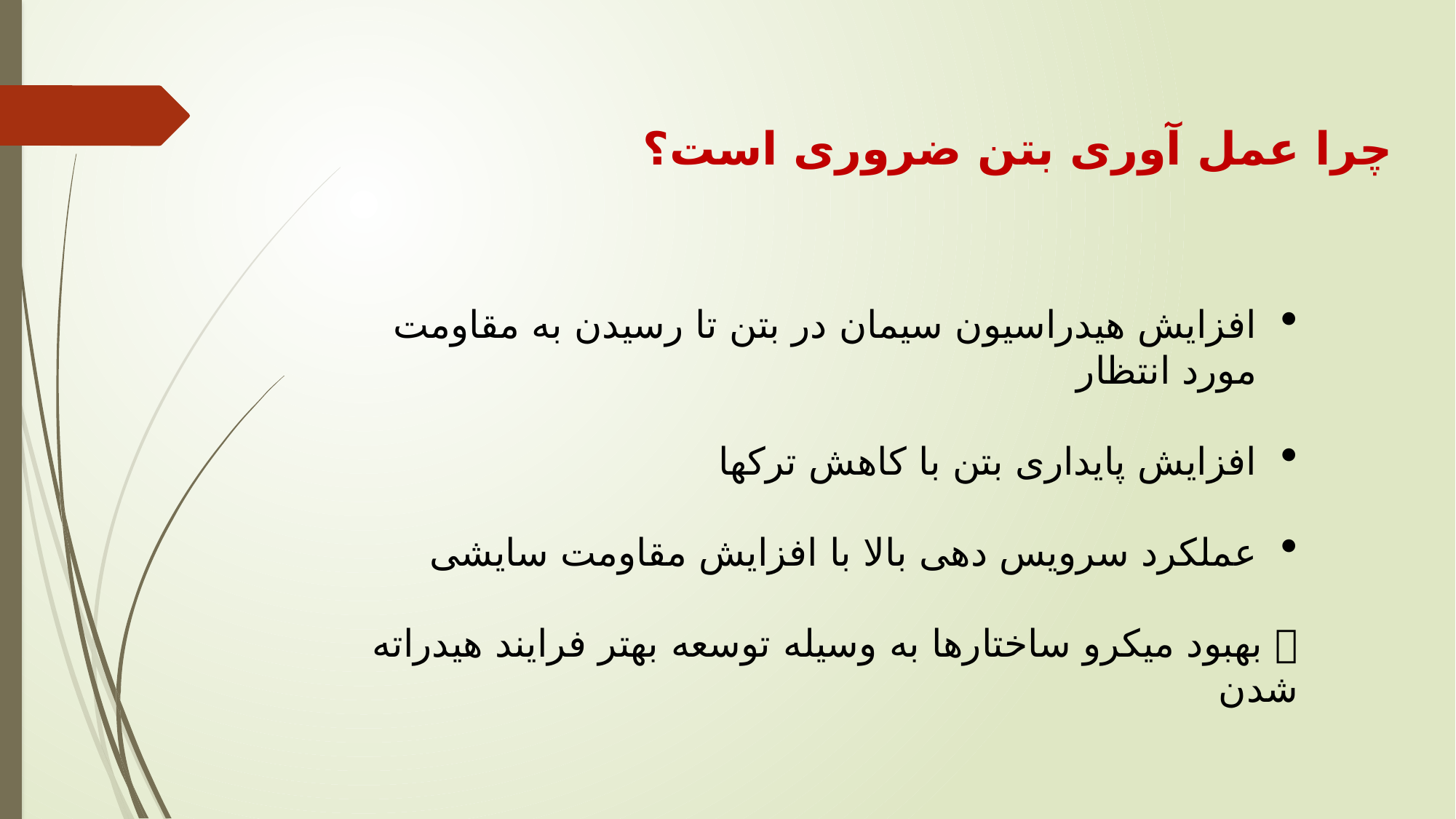

چرا عمل آوری بتن ضروری است؟
افزایش هیدراسیون سیمان در بتن تا رسیدن به مقاومت مورد انتظار

افزایش پایداری بتن با کاهش ترکها

عملکرد سرویس دهی بالا با افزایش مقاومت سایشی

• بهبود میکرو ساختارها به وسیله توسعه بهتر فرایند هیدراته شدن